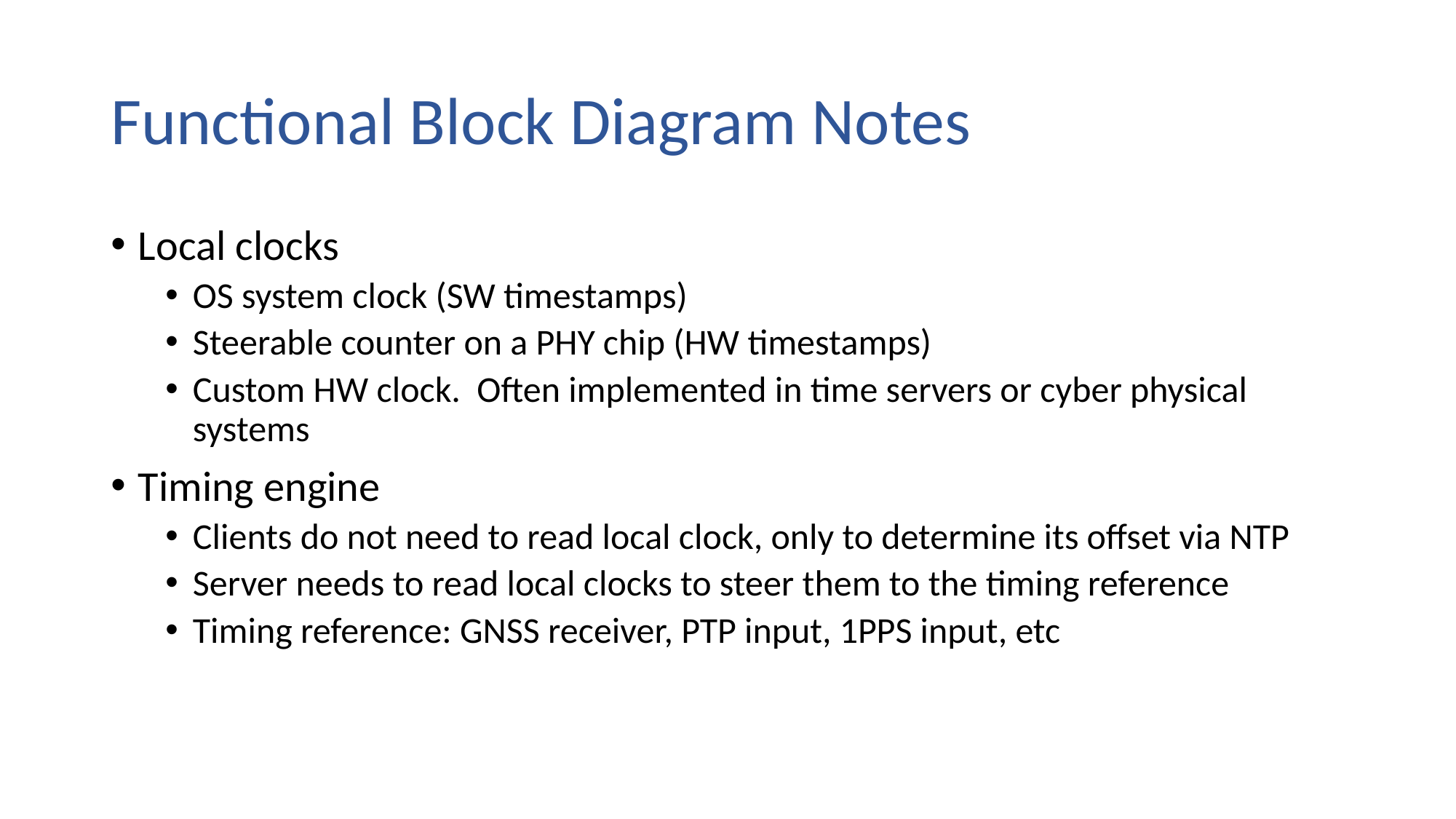

# Functional Block Diagram Notes
Local clocks
OS system clock (SW timestamps)
Steerable counter on a PHY chip (HW timestamps)
Custom HW clock.  Often implemented in time servers or cyber physical systems
Timing engine
Clients do not need to read local clock, only to determine its offset via NTP
Server needs to read local clocks to steer them to the timing reference
Timing reference: GNSS receiver, PTP input, 1PPS input, etc